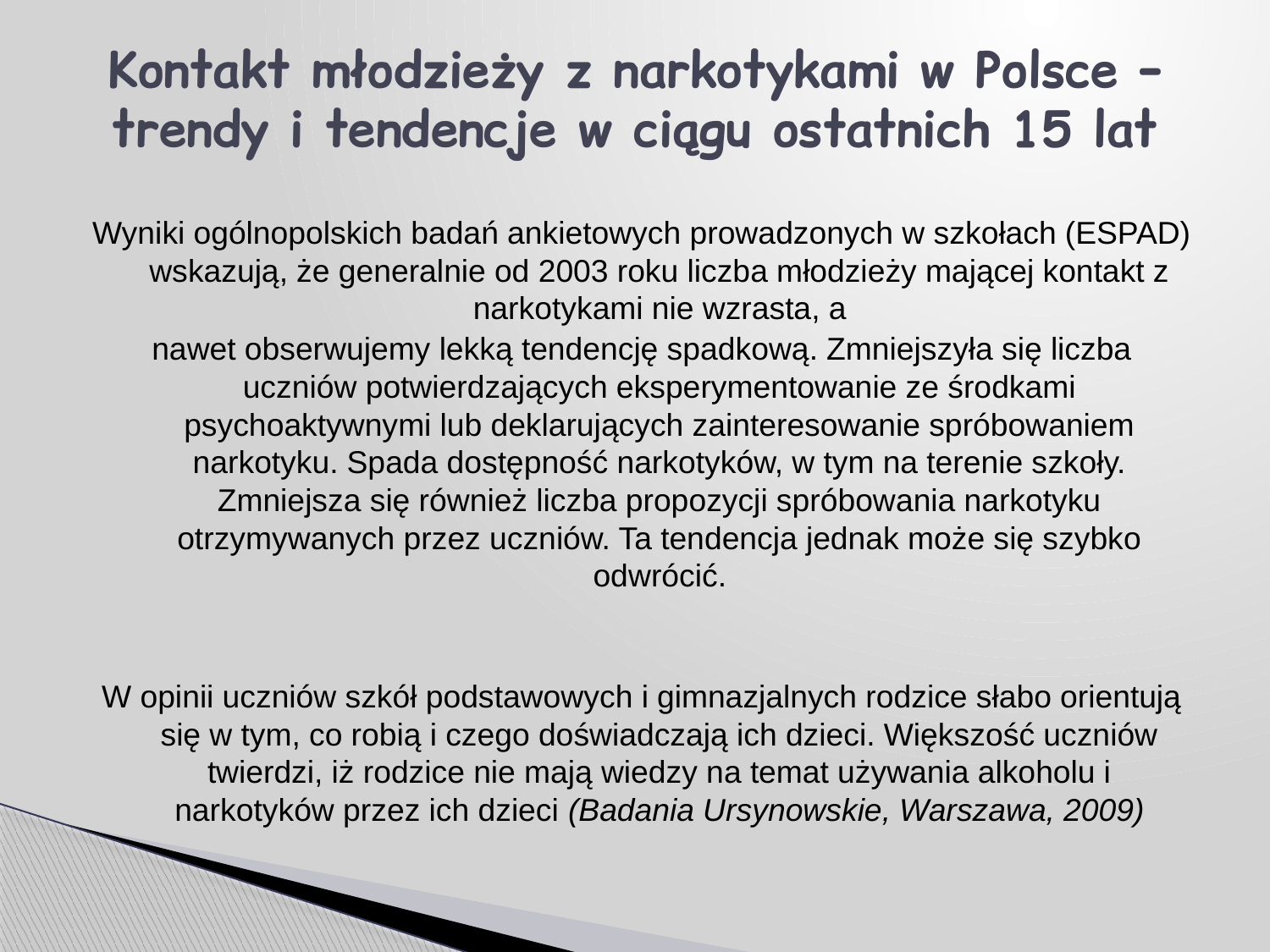

# Kontakt młodzieży z narkotykami w Polsce – trendy i tendencje w ciągu ostatnich 15 lat

Wyniki ogólnopolskich badań ankietowych prowadzonych w szkołach (ESPAD) wskazują, że generalnie od 2003 roku liczba młodzieży mającej kontakt z narkotykami nie wzrasta, a
nawet obserwujemy lekką tendencję spadkową. Zmniejszyła się liczba uczniów potwierdzających eksperymentowanie ze środkami psychoaktywnymi lub deklarujących zainteresowanie spróbowaniem narkotyku. Spada dostępność narkotyków, w tym na terenie szkoły. Zmniejsza się również liczba propozycji spróbowania narkotyku otrzymywanych przez uczniów. Ta tendencja jednak może się szybko odwrócić.

W opinii uczniów szkół podstawowych i gimnazjalnych rodzice słabo orientują się w tym, co robią i czego doświadczają ich dzieci. Większość uczniów twierdzi, iż rodzice nie mają wiedzy na temat używania alkoholu i narkotyków przez ich dzieci (Badania Ursynowskie, Warszawa, 2009)